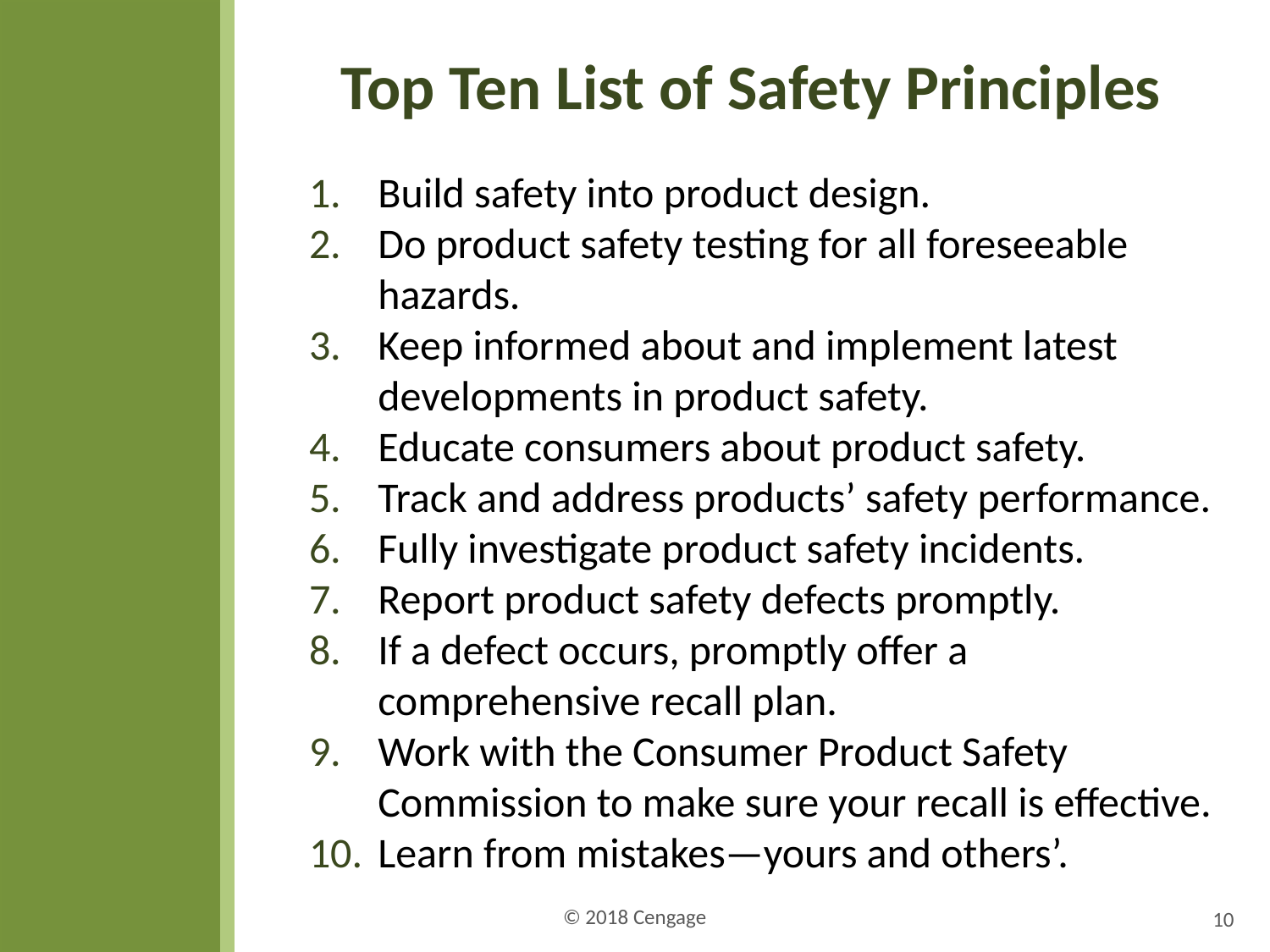

# Top Ten List of Safety Principles
Build safety into product design.
Do product safety testing for all foreseeable hazards.
Keep informed about and implement latest developments in product safety.
Educate consumers about product safety.
Track and address products’ safety performance.
Fully investigate product safety incidents.
Report product safety defects promptly.
If a defect occurs, promptly offer a comprehensive recall plan.
Work with the Consumer Product Safety Commission to make sure your recall is effective.
Learn from mistakes—yours and others’.